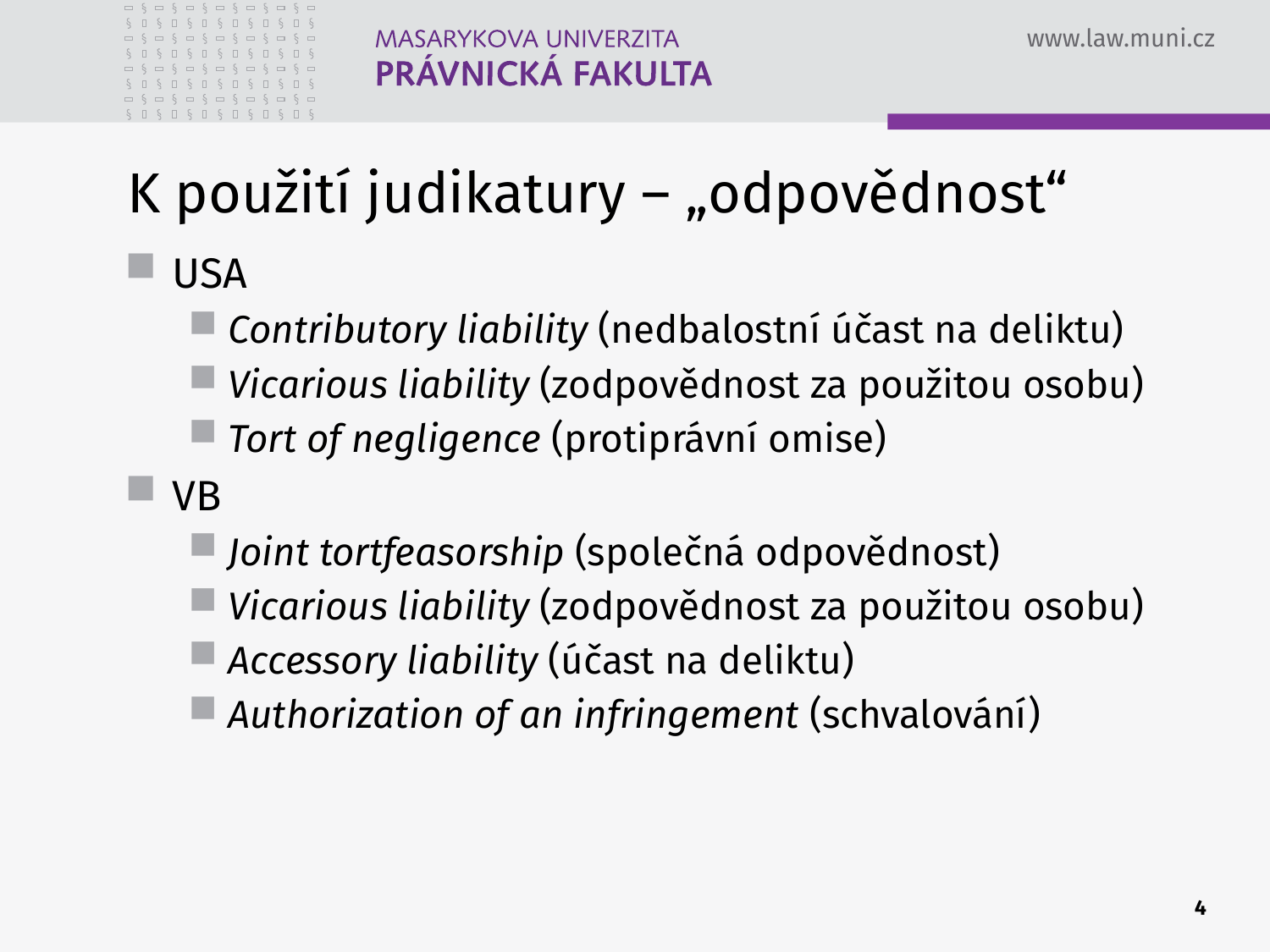

# K použití judikatury – „odpovědnost“
USA
Contributory liability (nedbalostní účast na deliktu)
Vicarious liability (zodpovědnost za použitou osobu)
Tort of negligence (protiprávní omise)
VB
Joint tortfeasorship (společná odpovědnost)
Vicarious liability (zodpovědnost za použitou osobu)
Accessory liability (účast na deliktu)
Authorization of an infringement (schvalování)

4